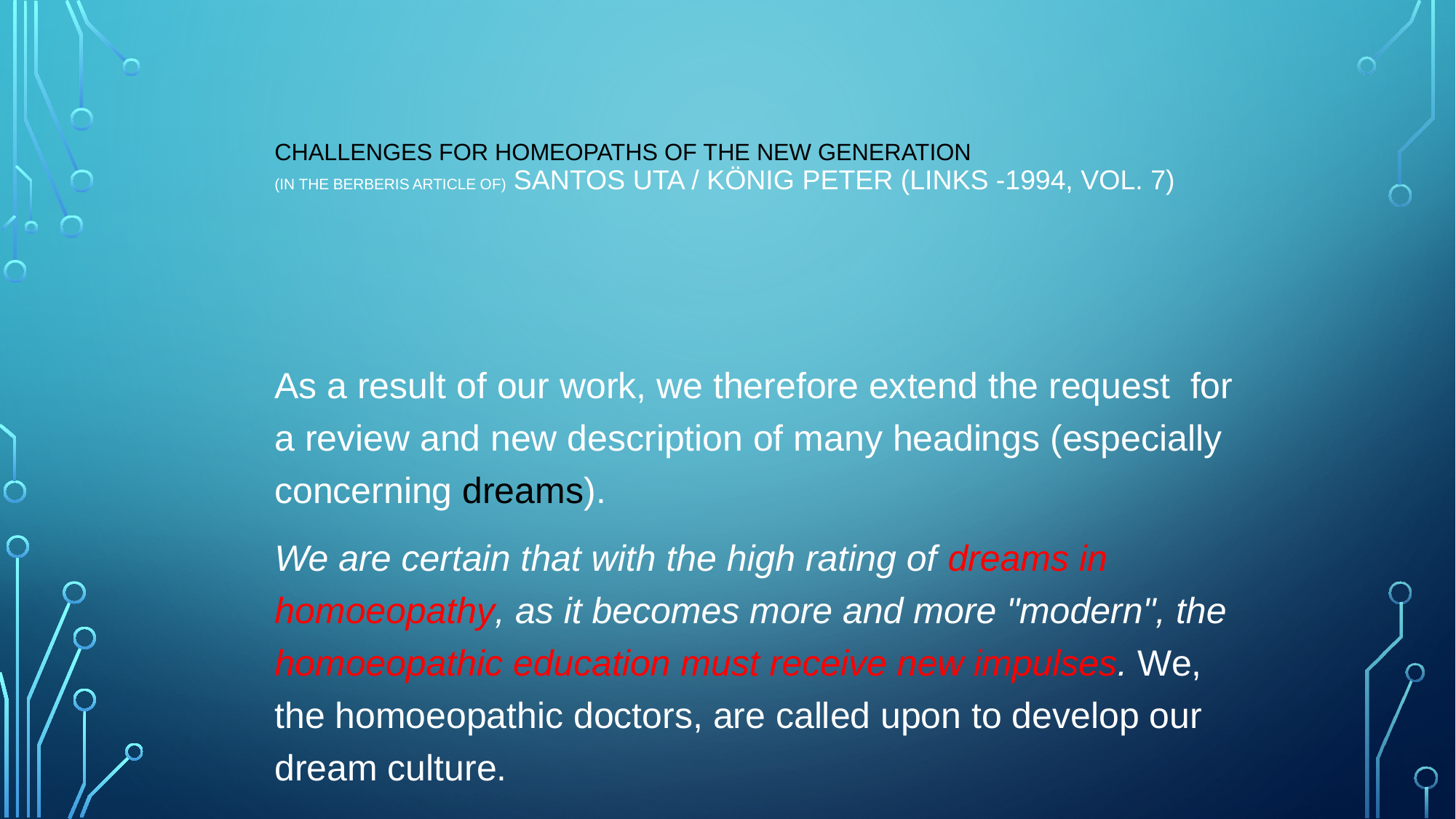

# CHALLENGES FOR HOMEOPATHS OF THE NEW GENERATION (In the Berberis article of) Santos Uta / König Peter (Links -1994, vol. 7)

As a result of our work, we therefore extend the request  for a review and new description of many headings (especially concerning dreams).
We are certain that with the high rating of dreams in homoeopathy, as it becomes more and more "modern", the homoeopathic education must receive new impulses. We, the homoeopathic doctors, are called upon to develop our dream culture.